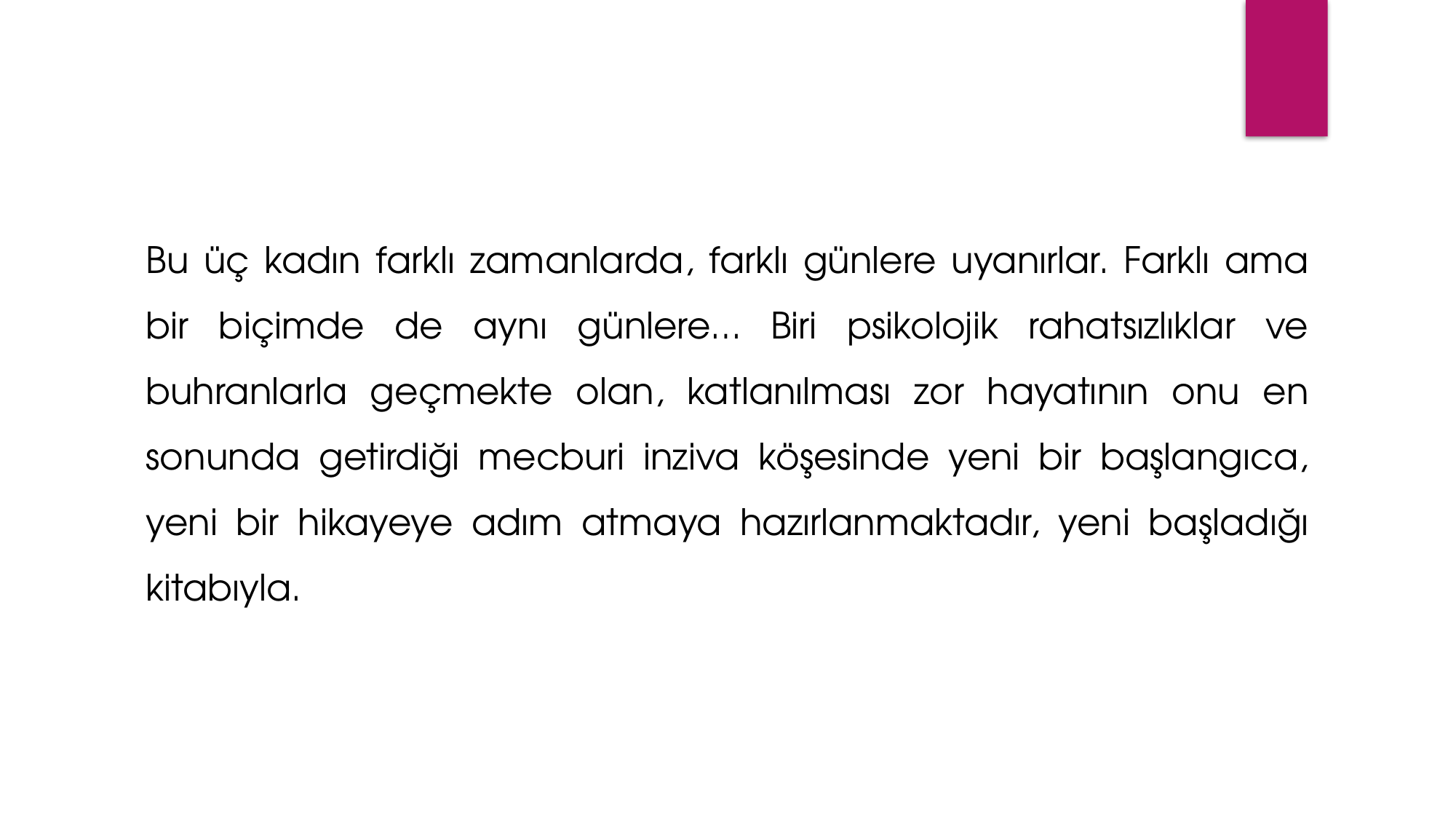

Bu üç kadın farklı zamanlarda, farklı günlere uyanırlar. Farklı ama bir biçimde de aynı günlere… Biri psikolojik rahatsızlıklar ve buhranlarla geçmekte olan, katlanılması zor hayatının onu en sonunda getirdiği mecburi inziva köşesinde yeni bir başlangıca, yeni bir hikayeye adım atmaya hazırlanmaktadır, yeni başladığı kitabıyla.